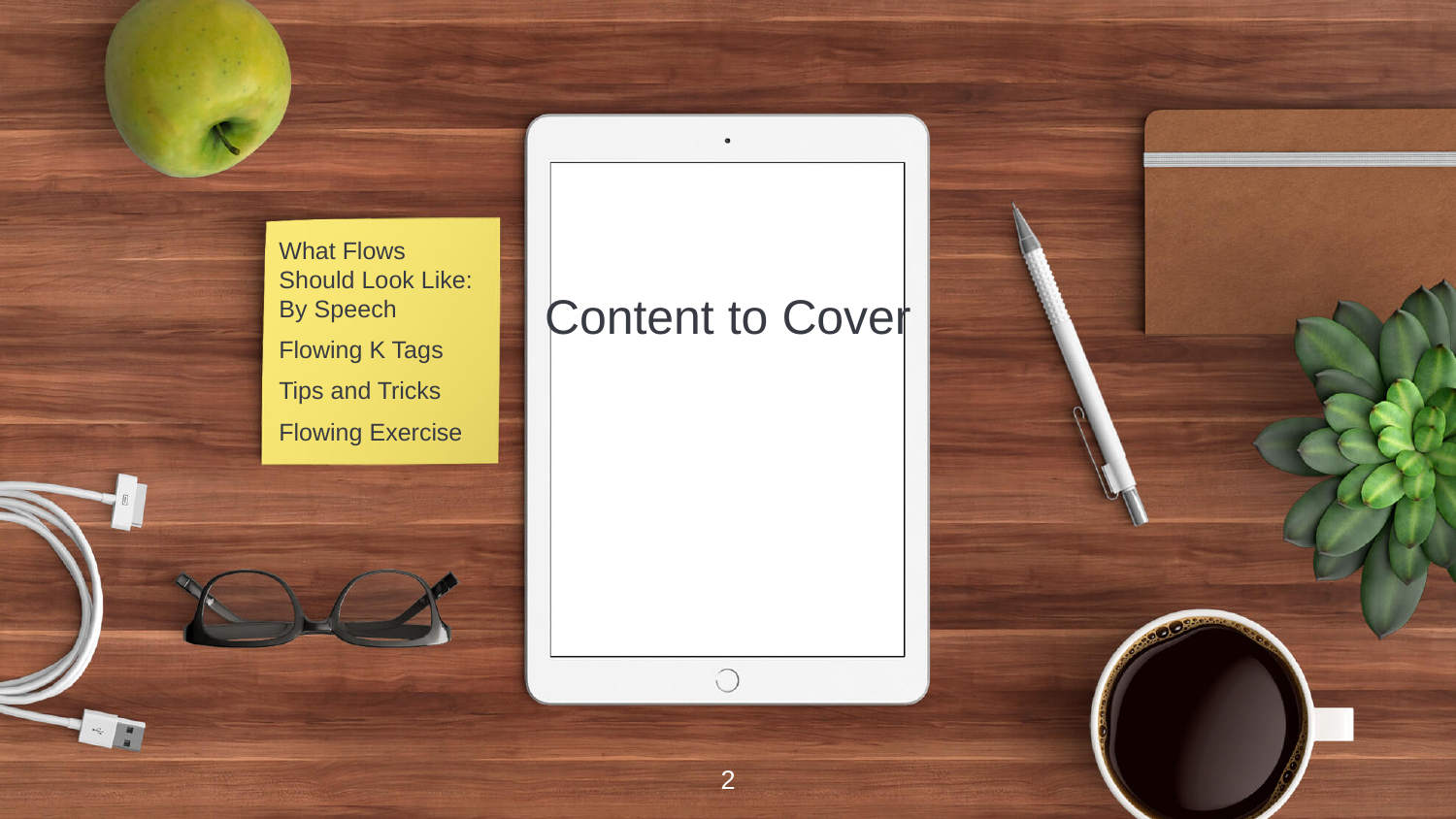

What Flows Should Look Like: By Speech
Flowing K Tags
Tips and Tricks
Flowing Exercise
Content to Cover
2